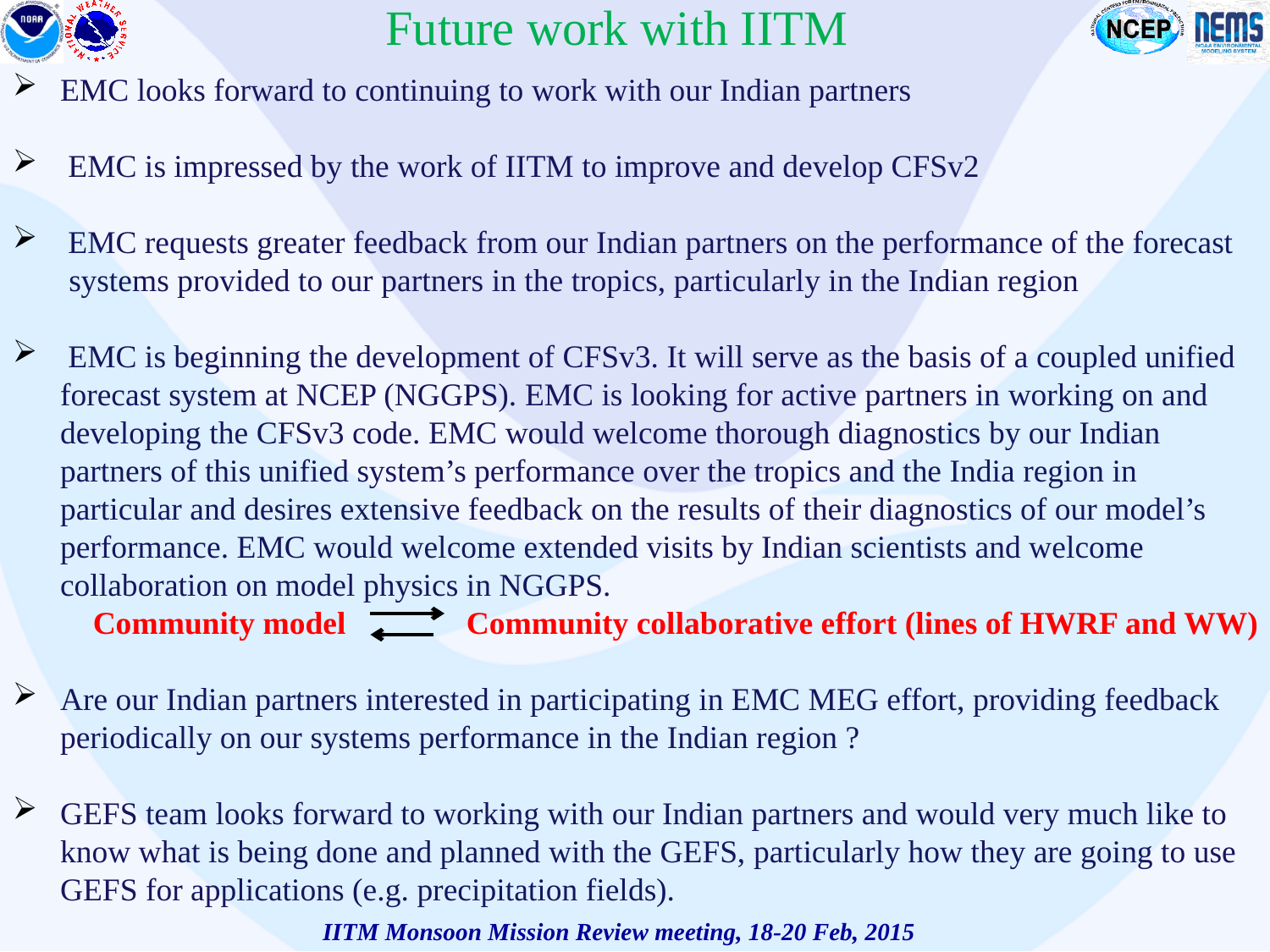

Future work with IITM
EMC looks forward to continuing to work with our Indian partners

 EMC is impressed by the work of IITM to improve and develop CFSv2

 EMC requests greater feedback from our Indian partners on the performance of the forecast
       systems provided to our partners in the tropics, particularly in the Indian region

 EMC is beginning the development of CFSv3. It will serve as the basis of a coupled unified forecast system at NCEP (NGGPS). EMC is looking for active partners in working on and developing the CFSv3 code. EMC would welcome thorough diagnostics by our Indian partners of this unified system’s performance over the tropics and the India region in particular and desires extensive feedback on the results of their diagnostics of our model’s performance. EMC would welcome extended visits by Indian scientists and welcome collaboration on model physics in NGGPS.
          Community model               Community collaborative effort (lines of HWRF and WW)

Are our Indian partners interested in participating in EMC MEG effort, providing feedback periodically on our systems performance in the Indian region ?

GEFS team looks forward to working with our Indian partners and would very much like to know what is being done and planned with the GEFS, particularly how they are going to use GEFS for applications (e.g. precipitation fields).
IITM Monsoon Mission Review meeting, 18-20 Feb, 2015